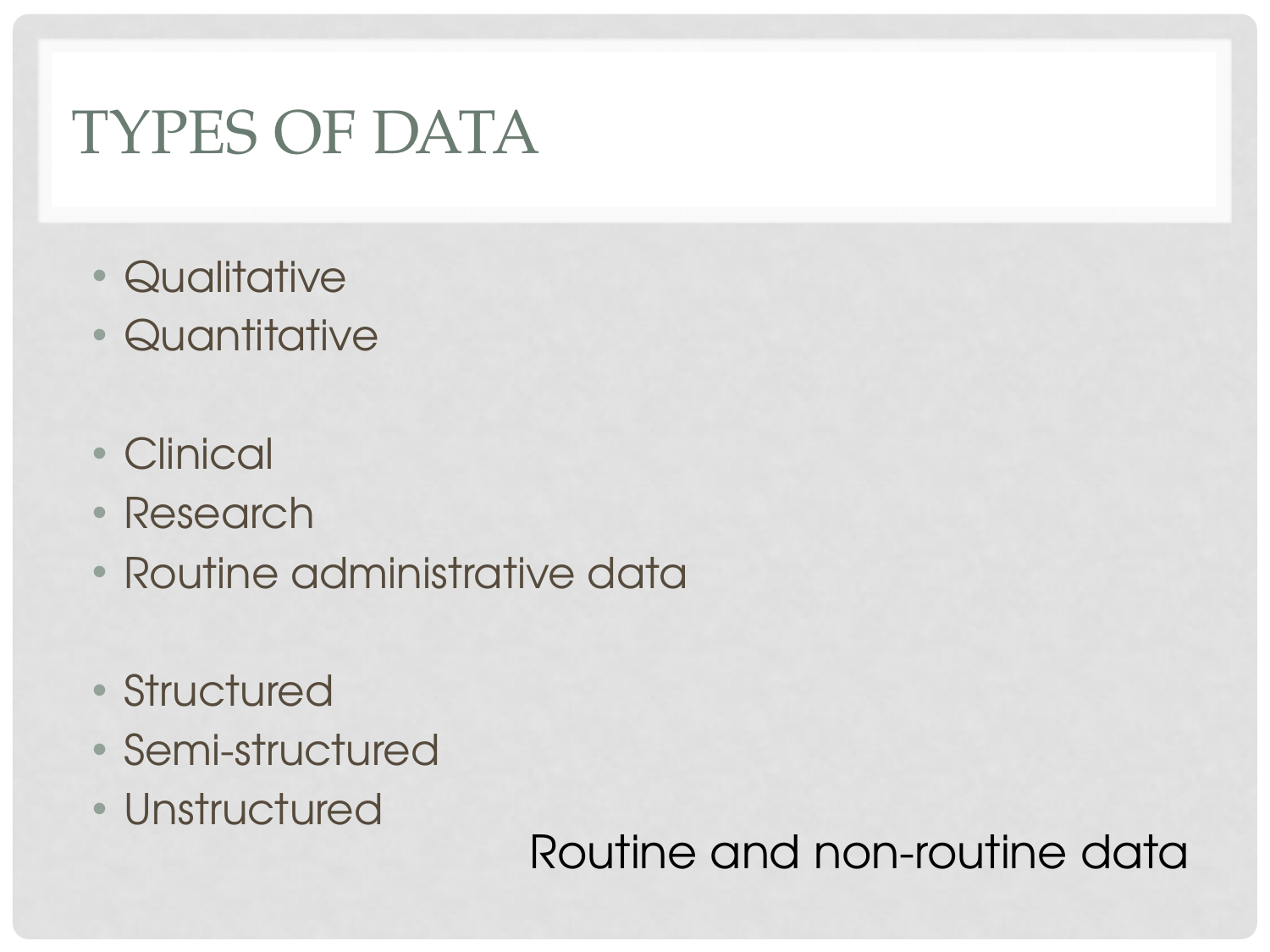

# Types of data
Qualitative
Quantitative

Clinical
Research
Routine administrative data

Structured
Semi-structured
Unstructured

Routine and non-routine data